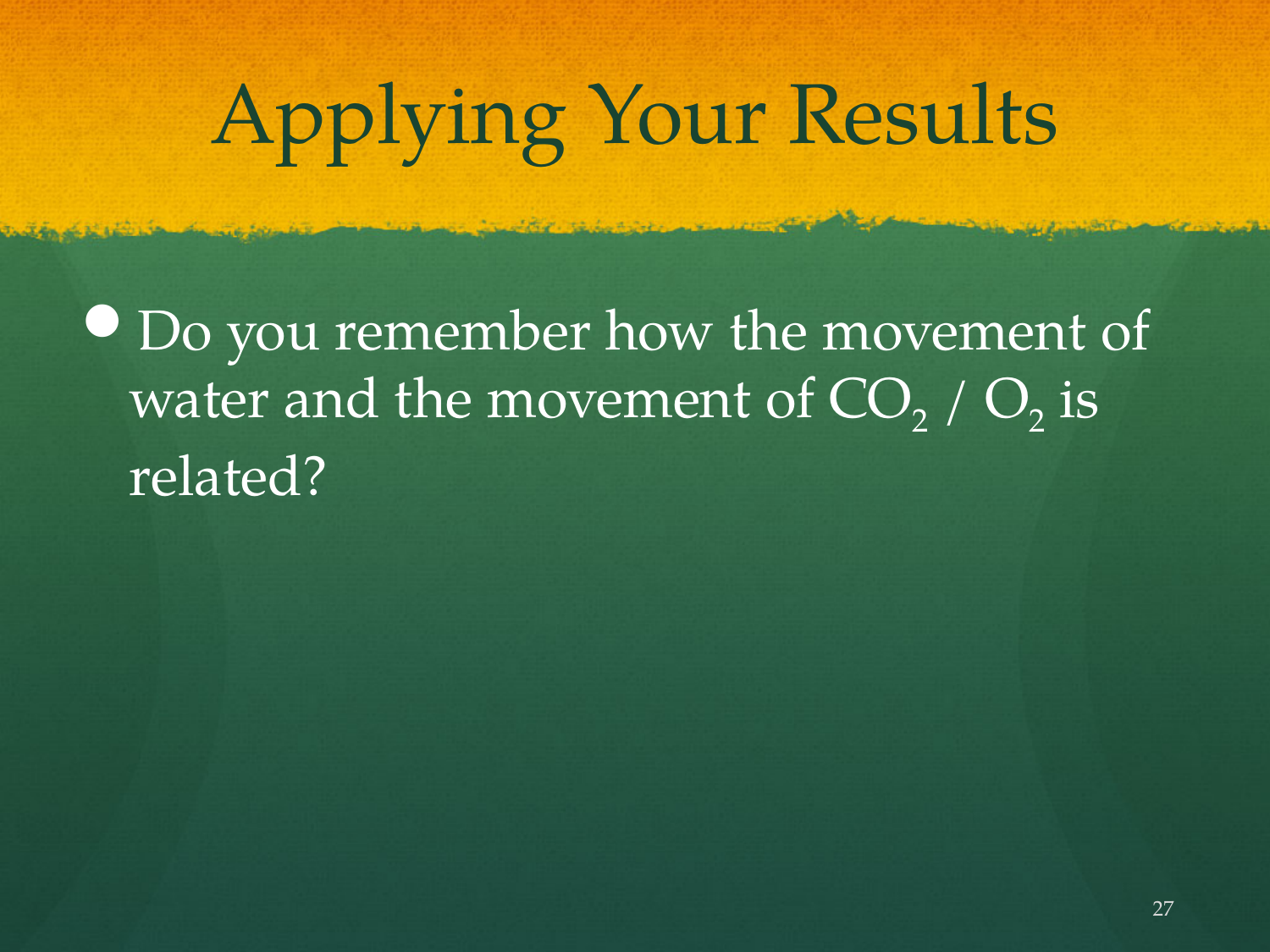

# Applying Your Results
Do you remember how the movement of water and the movement of CO2 / O2 is related?

27